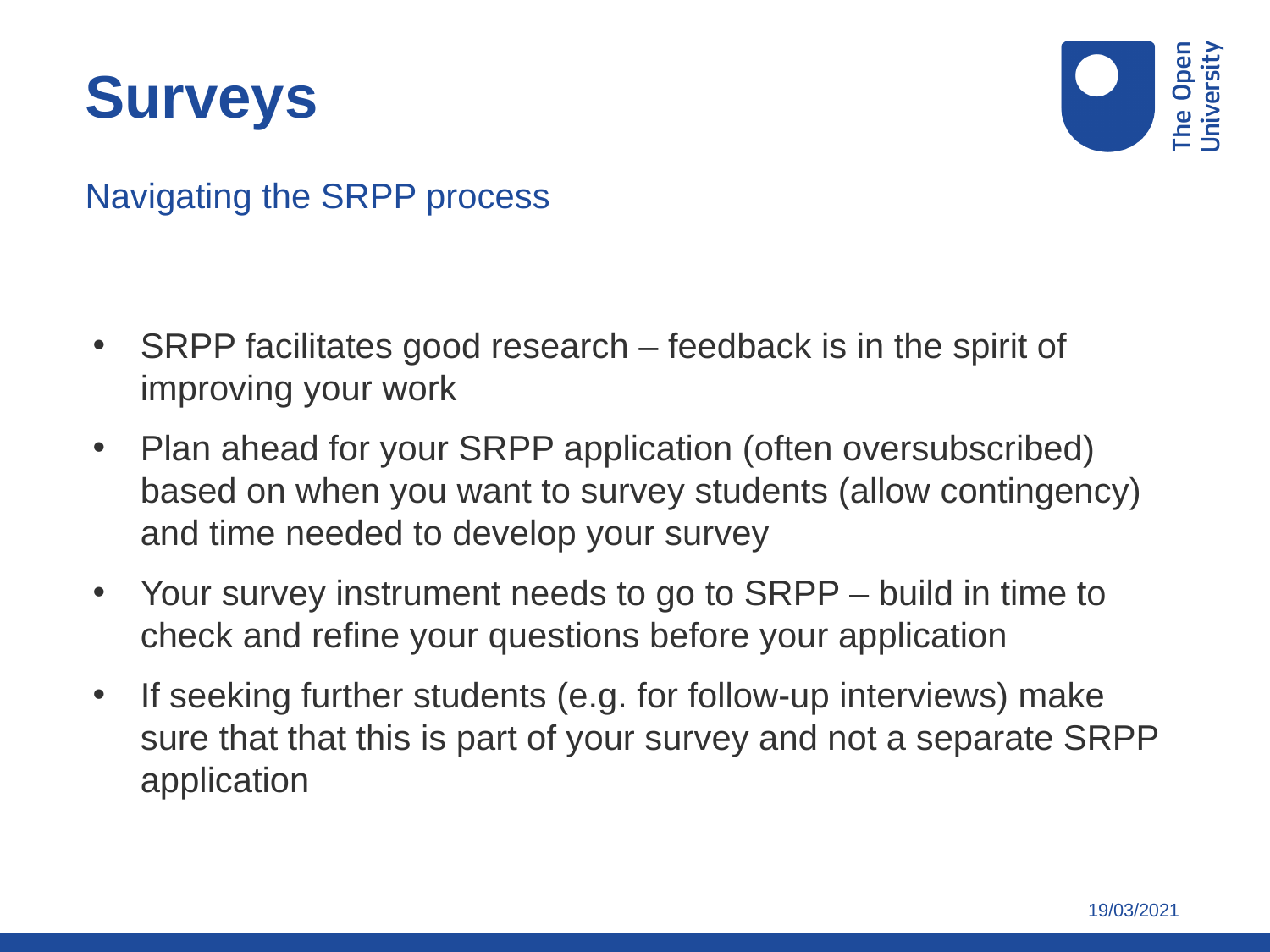

Surveys
Navigating the SRPP process

SRPP facilitates good research – feedback is in the spirit of improving your work
Plan ahead for your SRPP application (often oversubscribed) based on when you want to survey students (allow contingency) and time needed to develop your survey
Your survey instrument needs to go to SRPP – build in time to check and refine your questions before your application
If seeking further students (e.g. for follow-up interviews) make sure that that this is part of your survey and not a separate SRPP application